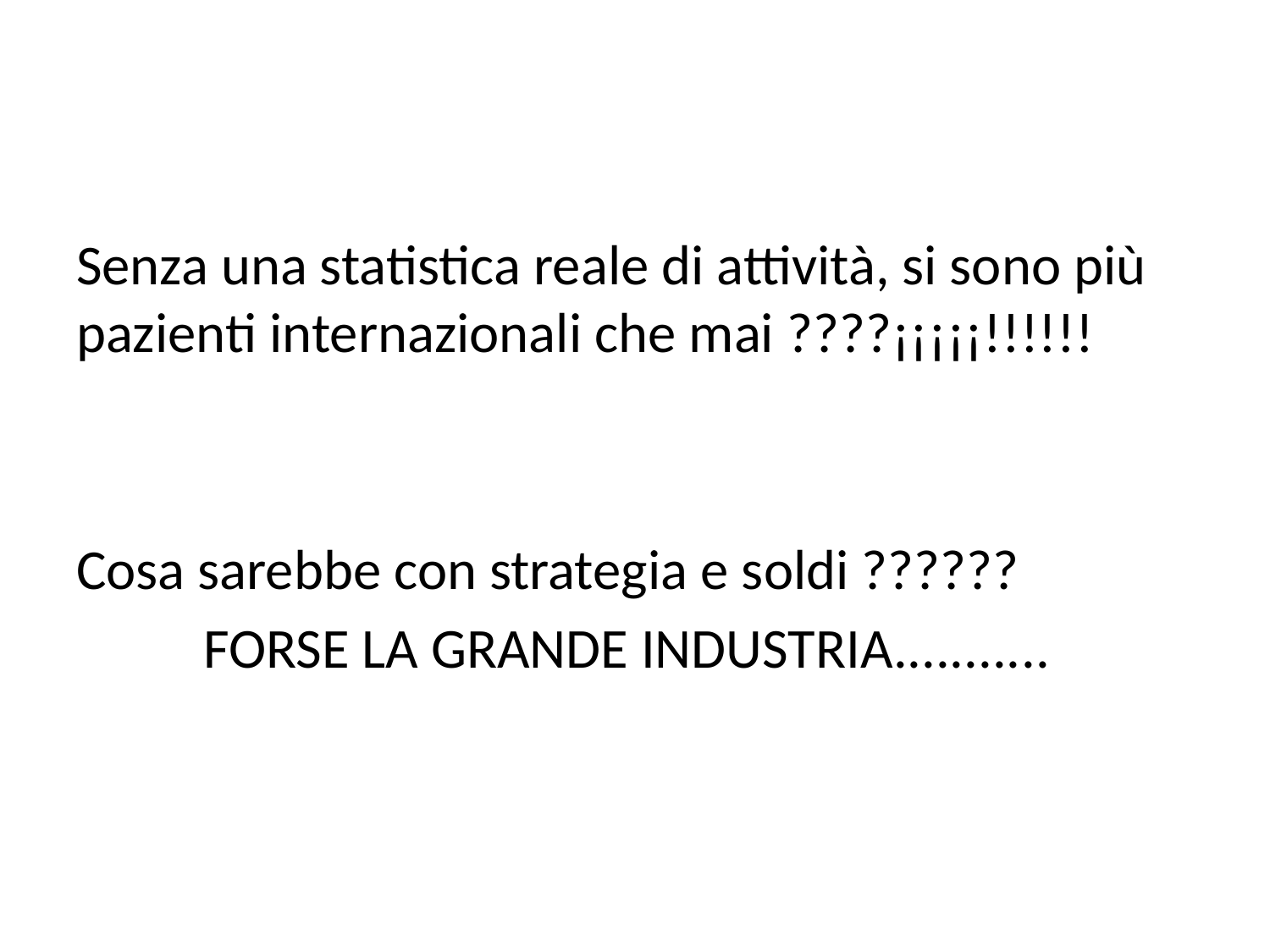

#
Senza una statistica reale di attività, si sono più pazienti internazionali che mai ????¡¡¡¡¡!!!!!!

Cosa sarebbe con strategia e soldi ??????
          FORSE LA GRANDE INDUSTRIA...........